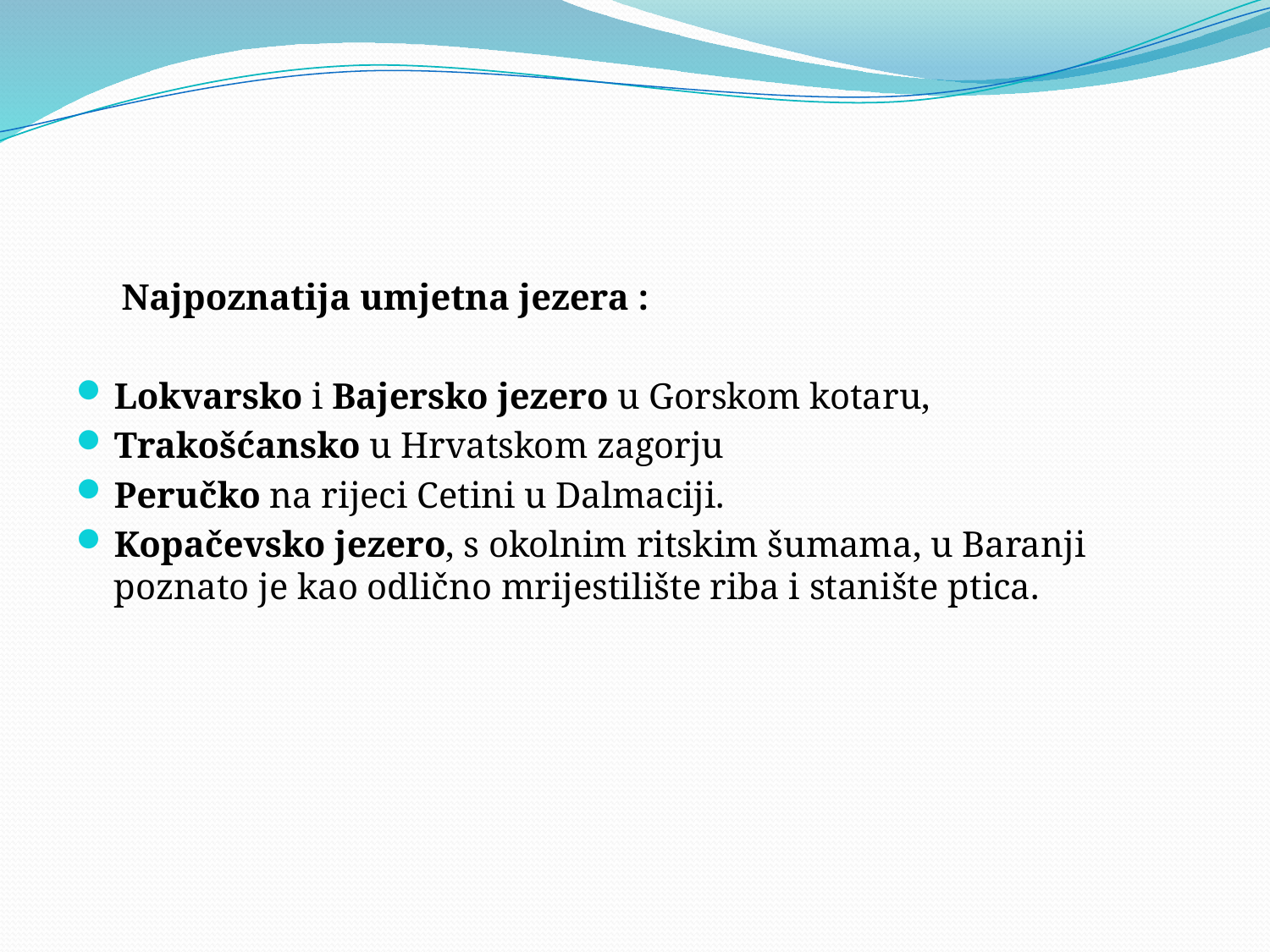

Najpoznatija umjetna jezera :

Lokvarsko i Bajersko jezero u Gorskom kotaru,
Trakošćansko u Hrvatskom zagorju
Peručko na rijeci Cetini u Dalmaciji.
Kopačevsko jezero, s okolnim ritskim šumama, u Baranji poznato je kao odlično mrijestilište riba i stanište ptica.